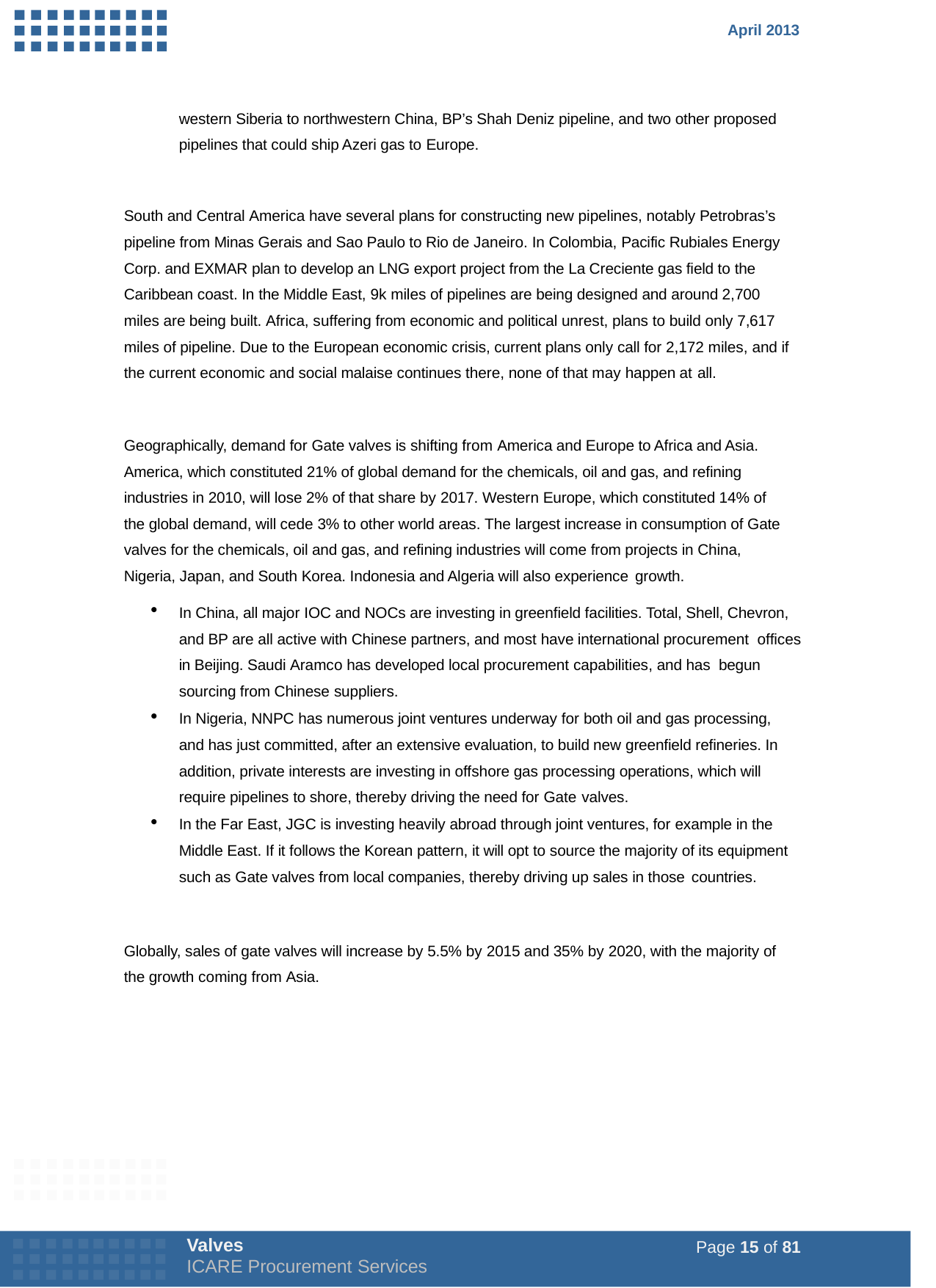

April 2013

western Siberia to northwestern China, BP’s Shah Deniz pipeline, and two other proposed  pipelines that could ship Azeri gas to Europe.
South and Central America have several plans for constructing new pipelines, notably Petrobras’s  pipeline from Minas Gerais and Sao Paulo to Rio de Janeiro. In Colombia, Pacific Rubiales Energy  Corp. and EXMAR plan to develop an LNG export project from the La Creciente gas field to the  Caribbean coast. In the Middle East, 9k miles of pipelines are being designed and around 2,700  miles are being built. Africa, suffering from economic and political unrest, plans to build only 7,617  miles of pipeline. Due to the European economic crisis, current plans only call for 2,172 miles, and if  the current economic and social malaise continues there, none of that may happen at all.
Geographically, demand for Gate valves is shifting from America and Europe to Africa and Asia.  America, which constituted 21% of global demand for the chemicals, oil and gas, and refining  industries in 2010, will lose 2% of that share by 2017. Western Europe, which constituted 14% of  the global demand, will cede 3% to other world areas. The largest increase in consumption of Gate  valves for the chemicals, oil and gas, and refining industries will come from projects in China,  Nigeria, Japan, and South Korea. Indonesia and Algeria will also experience growth.
In China, all major IOC and NOCs are investing in greenfield facilities. Total, Shell, Chevron,  and BP are all active with Chinese partners, and most have international procurement  offices in Beijing. Saudi Aramco has developed local procurement capabilities, and has  begun sourcing from Chinese suppliers.
In Nigeria, NNPC has numerous joint ventures underway for both oil and gas processing,  and has just committed, after an extensive evaluation, to build new greenfield refineries. In  addition, private interests are investing in offshore gas processing operations, which will  require pipelines to shore, thereby driving the need for Gate valves.
In the Far East, JGC is investing heavily abroad through joint ventures, for example in the  Middle East. If it follows the Korean pattern, it will opt to source the majority of its equipment  such as Gate valves from local companies, thereby driving up sales in those countries.
Globally, sales of gate valves will increase by 5.5% by 2015 and 35% by 2020, with the majority of  the growth coming from Asia.

Valves
ICARE Procurement Services
Page 15 of 81